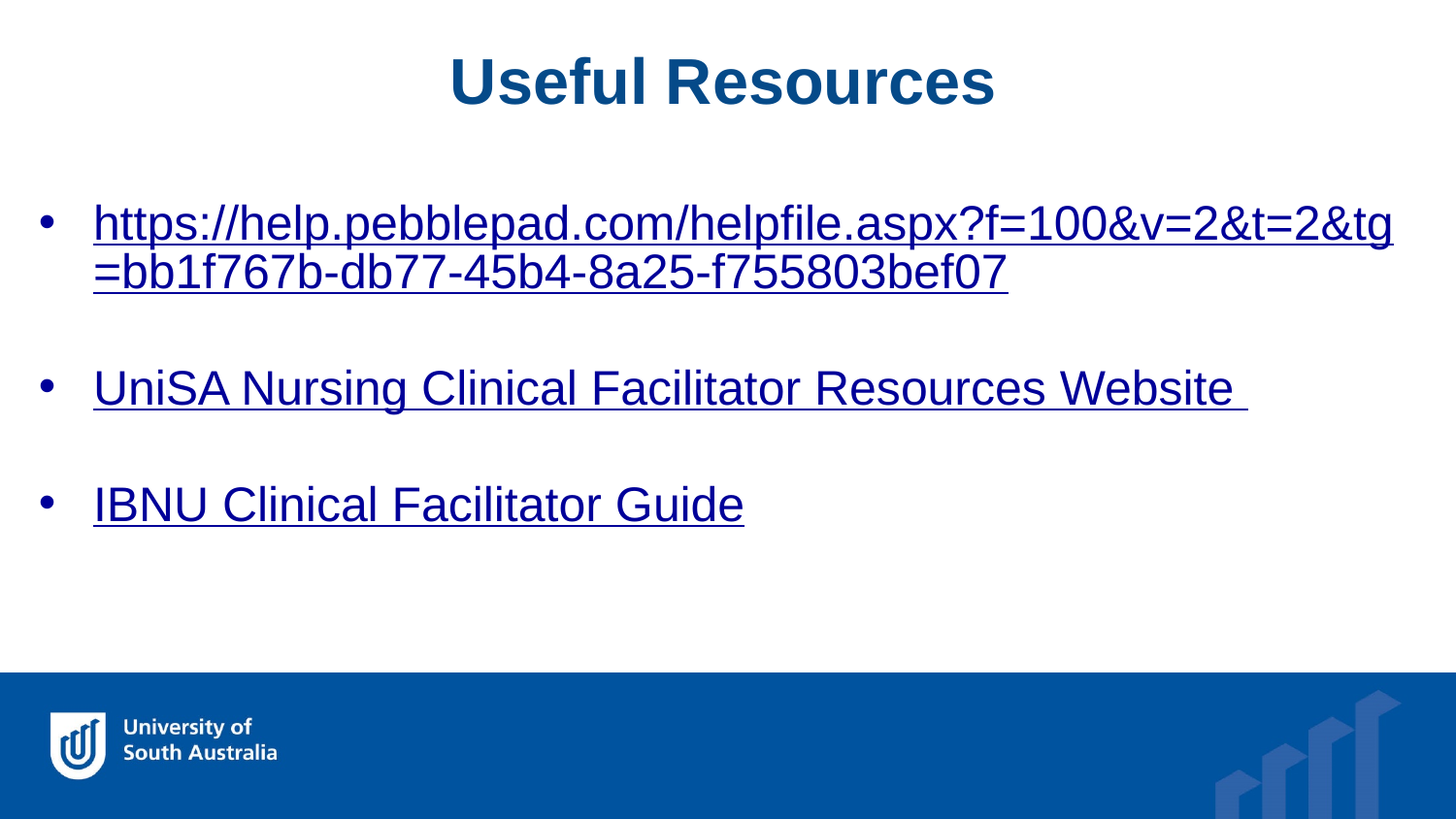

Useful Resources
https://help.pebblepad.com/helpfile.aspx?f=100&v=2&t=2&tg=bb1f767b-db77-45b4-8a25-f755803bef07

UniSA Nursing Clinical Facilitator Resources Website

IBNU Clinical Facilitator Guide